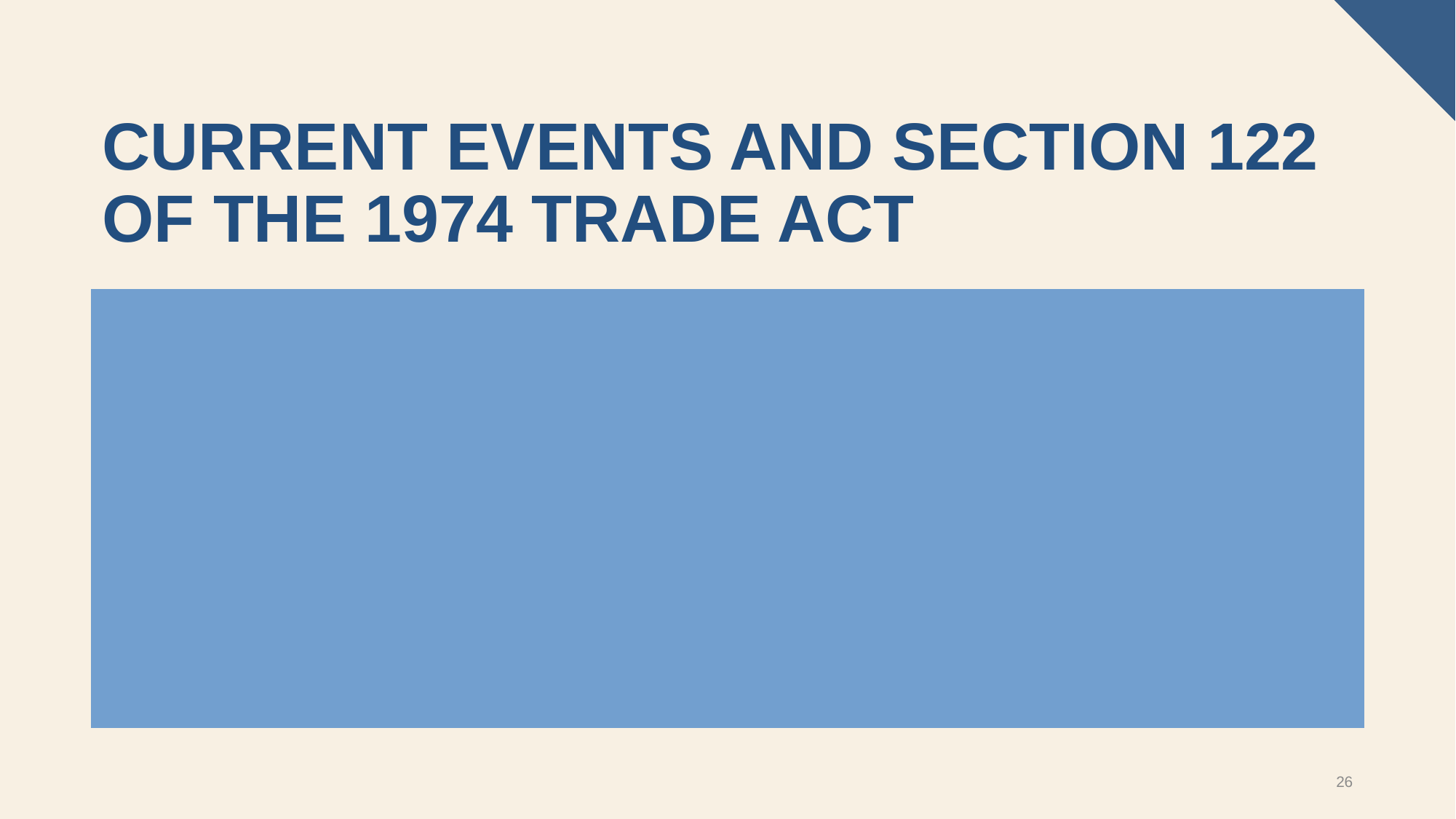

# Current Events and Section 122 of the 1974 Trade Act
Supreme Court voted 6 -3 against the use of the IEEPA act to unilaterally impose tariffs
Existing Legislation , Section 301 and Section 232 offer the administration pathways to increase tariffs
We will examine 301 and 232 actions in more detail today
Section 122 may or may not offer the administration a pathway to tariffs that is not legally challengeable

26